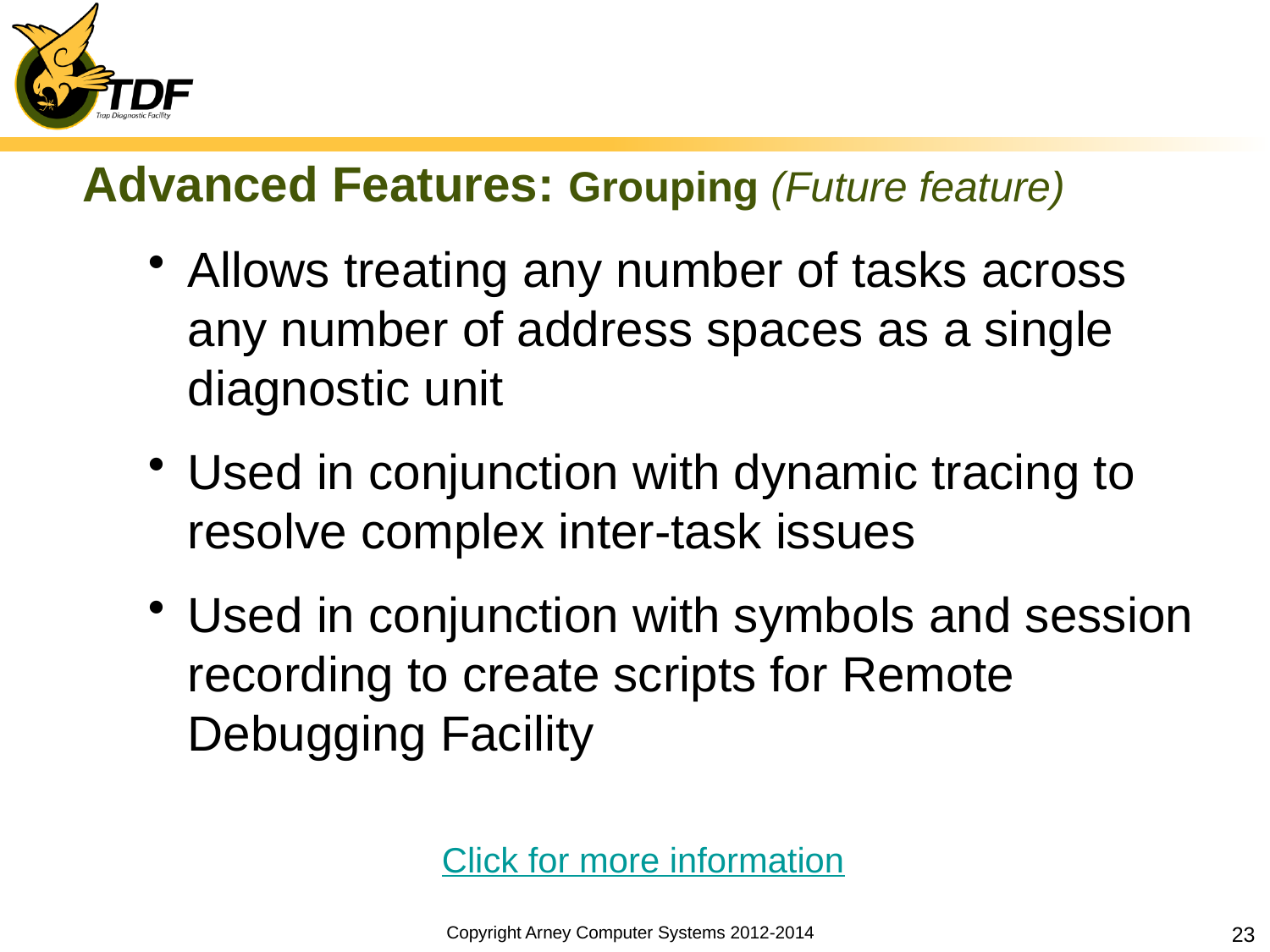

# Advanced Features: Grouping (Future feature)
Allows treating any number of tasks across any number of address spaces as a single diagnostic unit
Used in conjunction with dynamic tracing to resolve complex inter-task issues
Used in conjunction with symbols and session recording to create scripts for Remote Debugging Facility

Click for more information

Copyright Arney Computer Systems 2012-2014
23